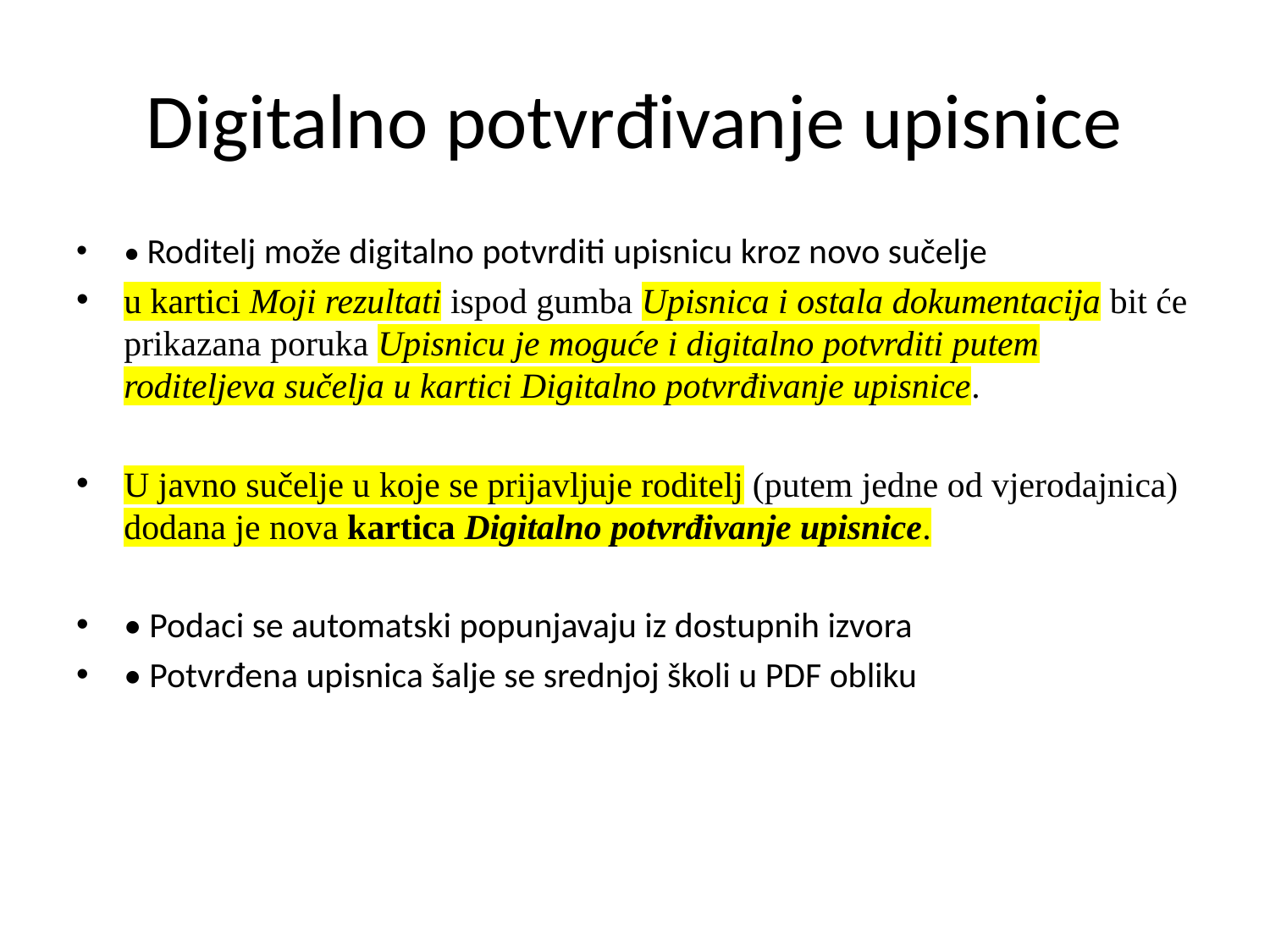

# Digitalno potvrđivanje upisnice
• Roditelj može digitalno potvrditi upisnicu kroz novo sučelje
u kartici Moji rezultati ispod gumba Upisnica i ostala dokumentacija bit će prikazana poruka Upisnicu je moguće i digitalno potvrditi putem roditeljeva sučelja u kartici Digitalno potvrđivanje upisnice.

U javno sučelje u koje se prijavljuje roditelj (putem jedne od vjerodajnica) dodana je nova kartica Digitalno potvrđivanje upisnice.

• Podaci se automatski popunjavaju iz dostupnih izvora
• Potvrđena upisnica šalje se srednjoj školi u PDF obliku